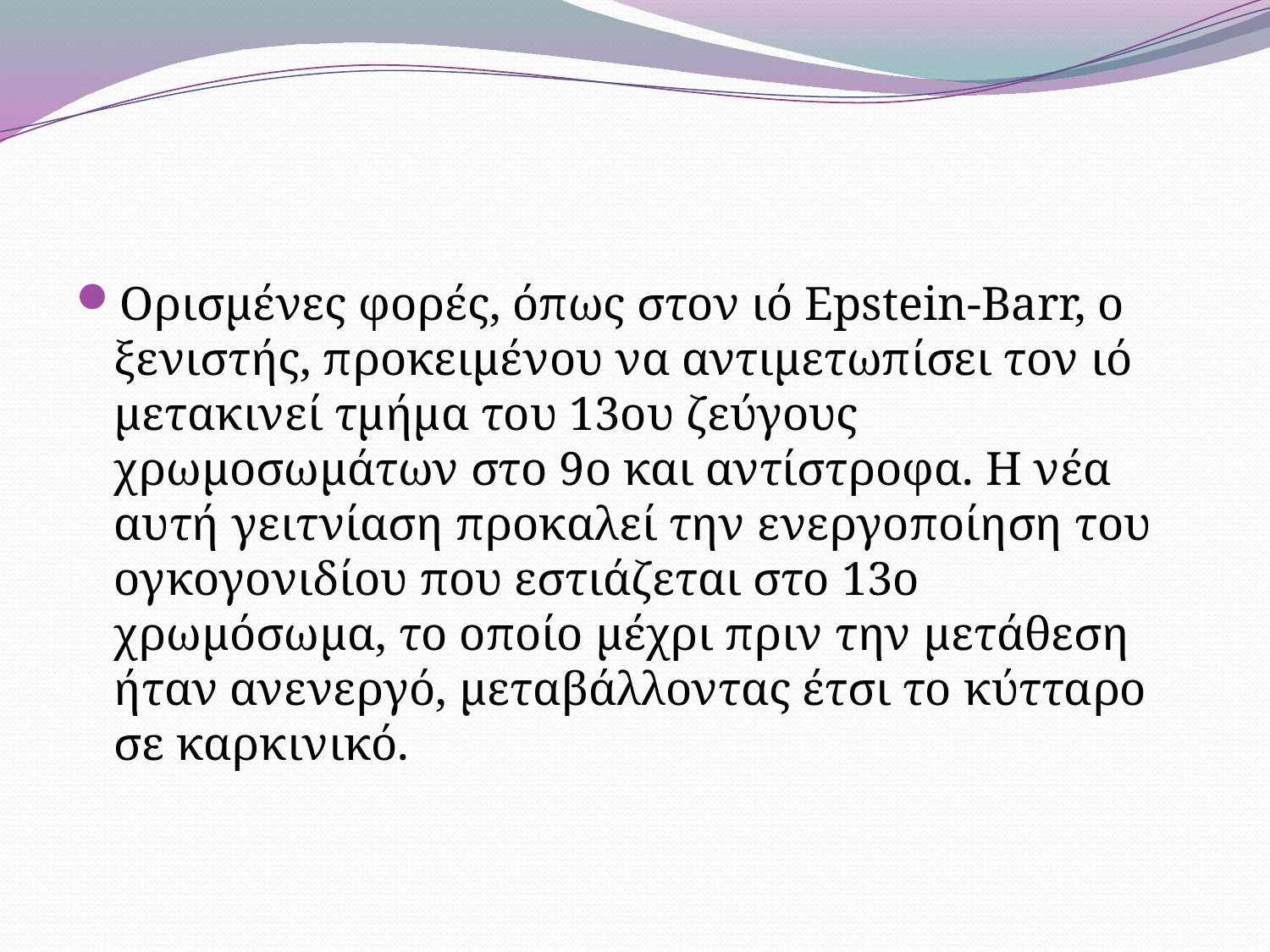

#
Ορισμένες φορές, όπως στον ιό Epstein-Barr, ο ξενιστής, προκειμένου να αντιμετωπίσει τον ιό μετακινεί τμήμα του 13ου ζεύγους χρωμοσωμάτων στο 9ο και αντίστροφα. Η νέα αυτή γειτνίαση προκαλεί την ενεργοποίηση του ογκογονιδίου που εστιάζεται στο 13ο χρωμόσωμα, το οποίο μέχρι πριν την μετάθεση ήταν ανενεργό, μεταβάλλοντας έτσι το κύτταρο σε καρκινικό.